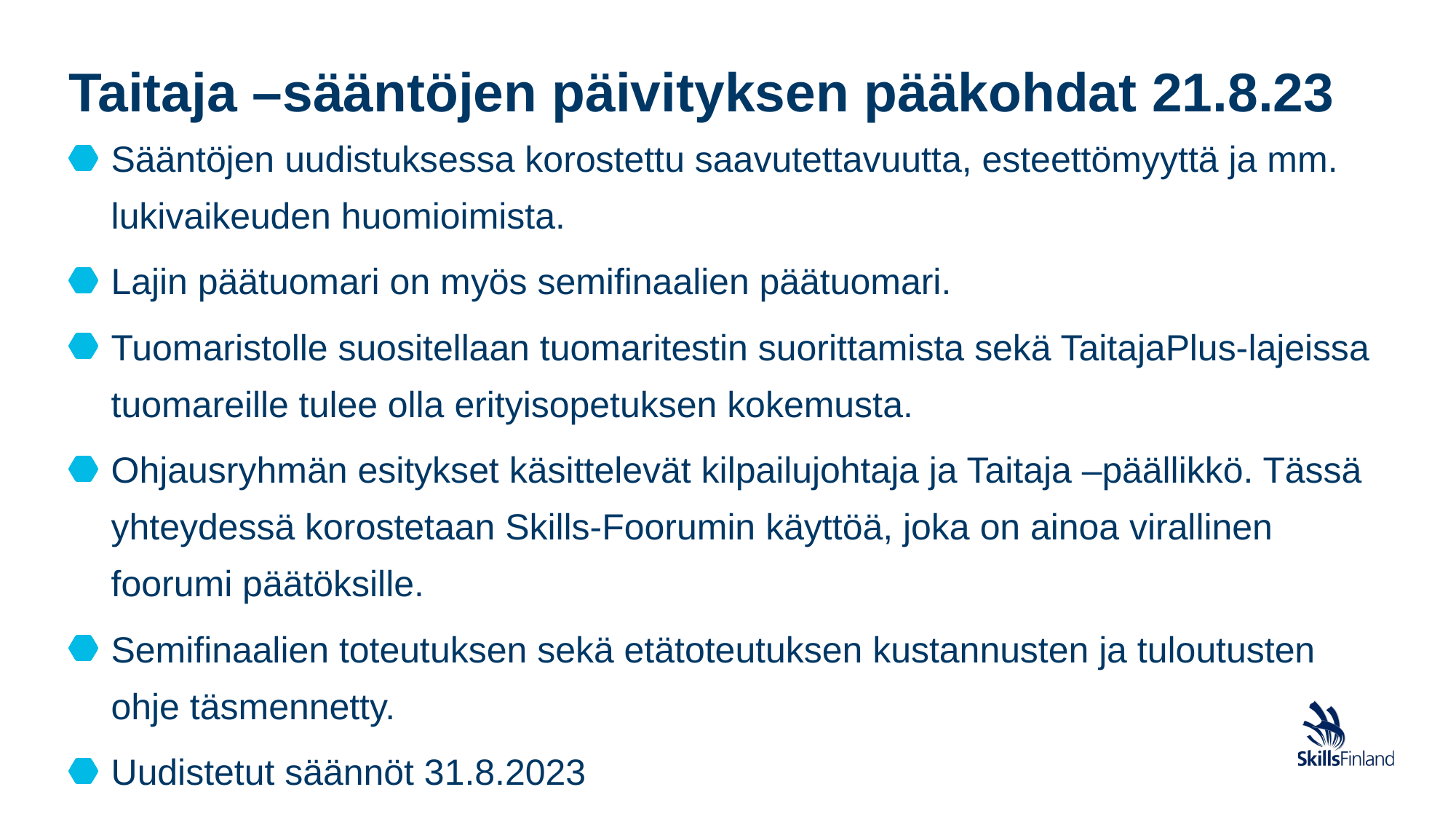

# Taitaja –sääntöjen päivityksen pääkohdat 21.8.23
Sääntöjen uudistuksessa korostettu saavutettavuutta, esteettömyyttä ja mm. lukivaikeuden huomioimista.
Lajin päätuomari on myös semifinaalien päätuomari.
Tuomaristolle suositellaan tuomaritestin suorittamista sekä TaitajaPlus-lajeissa tuomareille tulee olla erityisopetuksen kokemusta.
Ohjausryhmän esitykset käsittelevät kilpailujohtaja ja Taitaja –päällikkö. Tässä yhteydessä korostetaan Skills-Foorumin käyttöä, joka on ainoa virallinen foorumi päätöksille.
Semifinaalien toteutuksen sekä etätoteutuksen kustannusten ja tuloutusten ohje täsmennetty.
Uudistetut säännöt 31.8.2023